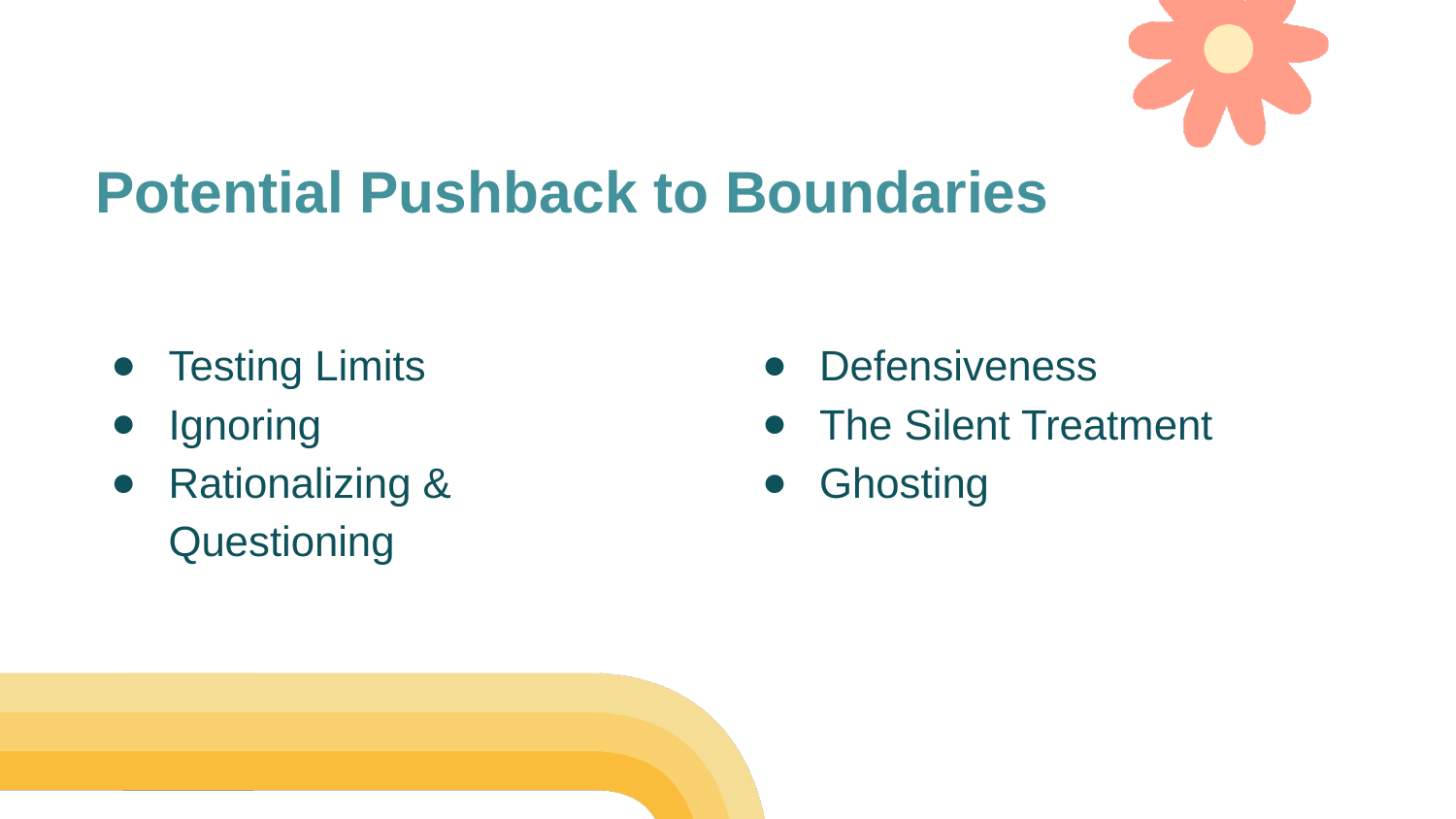

# Potential Pushback to Boundaries
Testing Limits
Ignoring
Rationalizing & Questioning
Defensiveness
The Silent Treatment
Ghosting